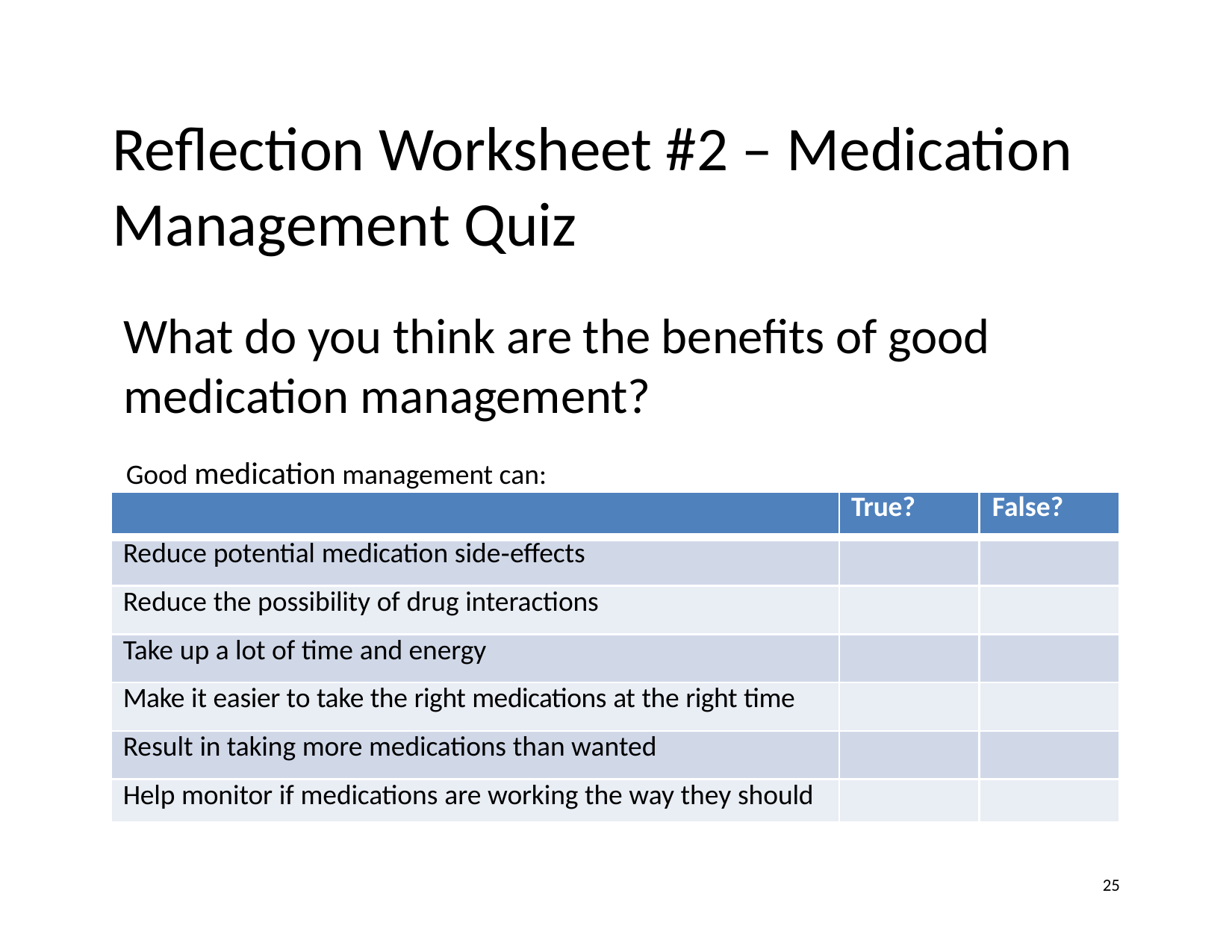

# Reflection Worksheet #2 – Medication Management Quiz
What do you think are the benefits of good medication management?
Good medication management can:
|  | True? | False? |
| --- | --- | --- |
| Reduce potential medication side‐effects |  |  |
| Reduce the possibility of drug interactions |  |  |
| Take up a lot of time and energy |  |  |
| Make it easier to take the right medications at the right time |  |  |
| Result in taking more medications than wanted |  |  |
| Help monitor if medications are working the way they should |  |  |
25